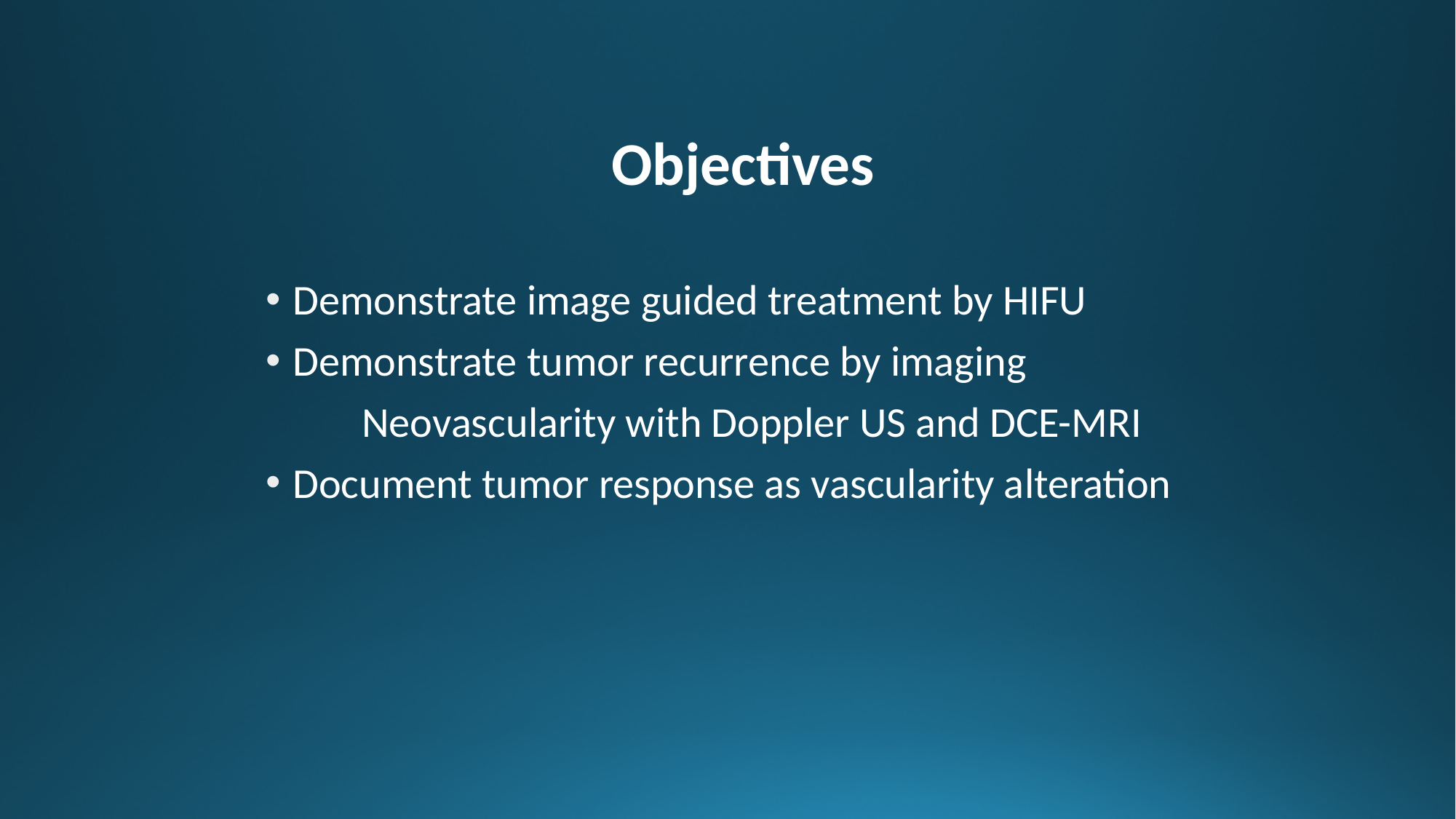

# Objectives
Demonstrate image guided treatment by HIFU
Demonstrate tumor recurrence by imaging
          Neovascularity with Doppler US and DCE-MRI
Document tumor response as vascularity alteration